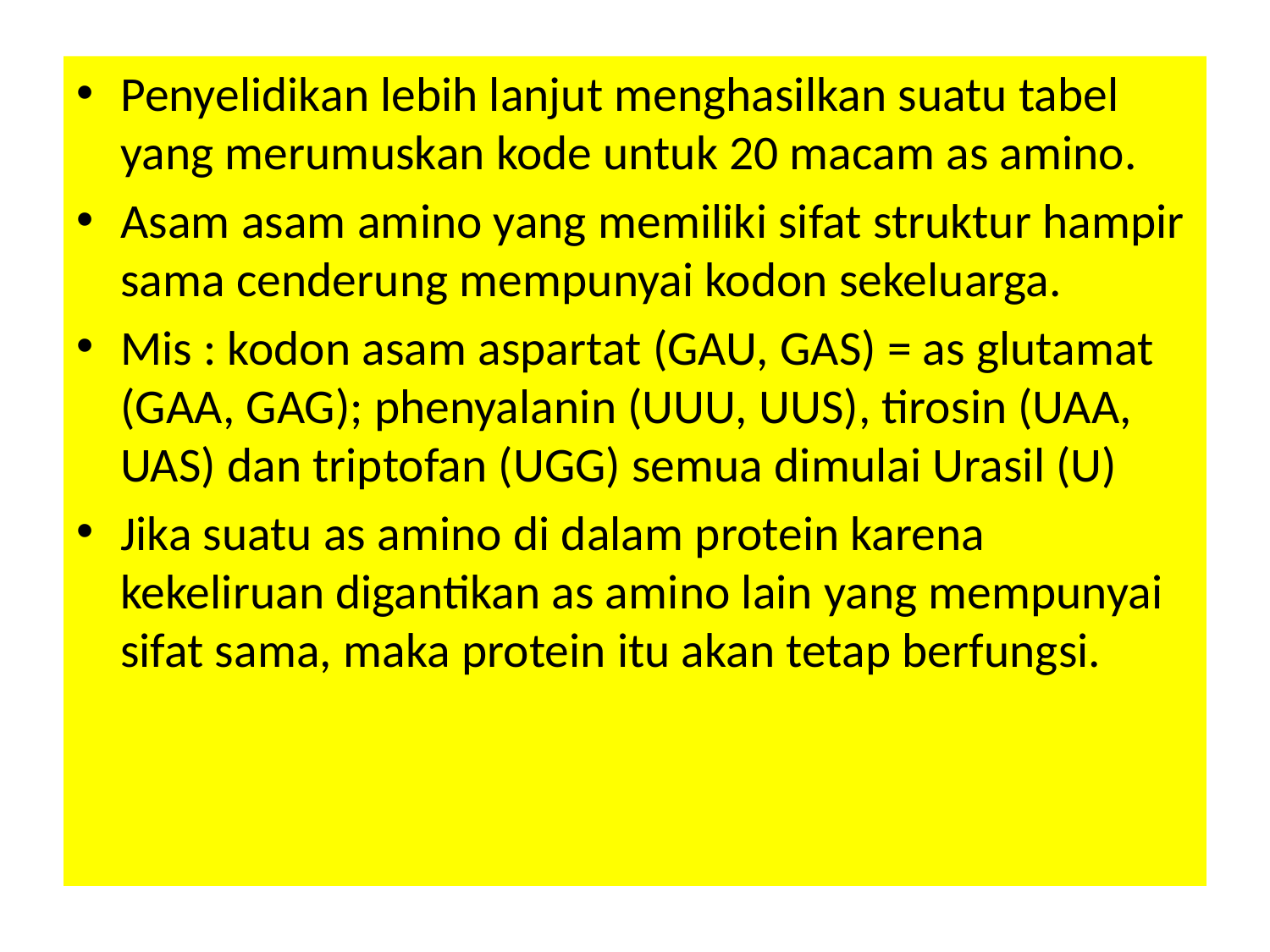

Penyelidikan lebih lanjut menghasilkan suatu tabel yang merumuskan kode untuk 20 macam as amino.
Asam asam amino yang memiliki sifat struktur hampir sama cenderung mempunyai kodon sekeluarga.
Mis : kodon asam aspartat (GAU, GAS) = as glutamat (GAA, GAG); phenyalanin (UUU, UUS), tirosin (UAA, UAS) dan triptofan (UGG) semua dimulai Urasil (U)
Jika suatu as amino di dalam protein karena kekeliruan digantikan as amino lain yang mempunyai sifat sama, maka protein itu akan tetap berfungsi.